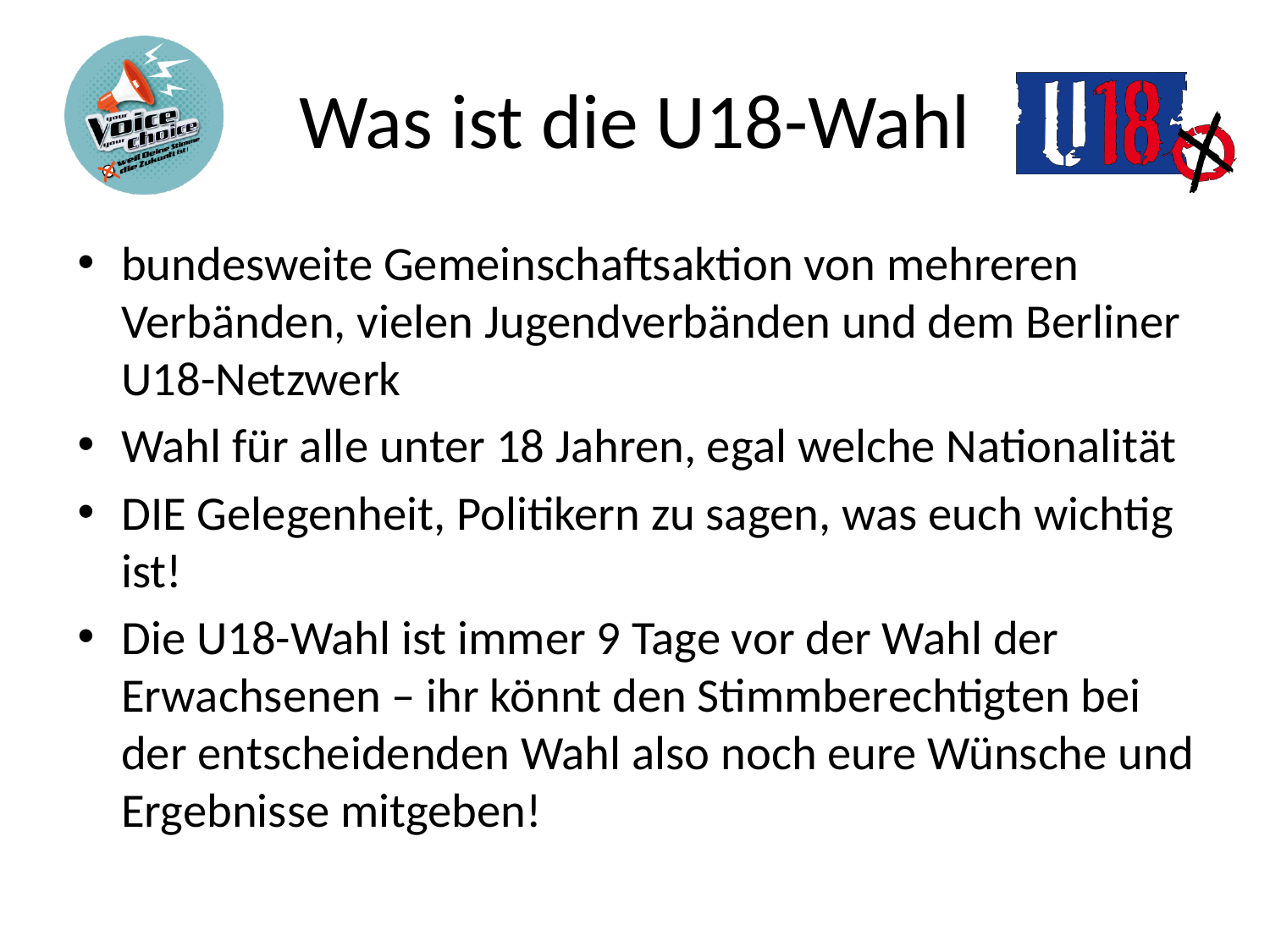

# Was ist die U18-Wahl
bundesweite Gemeinschaftsaktion von mehreren Verbänden, vielen Jugendverbänden und dem Berliner U18-Netzwerk
Wahl für alle unter 18 Jahren, egal welche Nationalität
DIE Gelegenheit, Politikern zu sagen, was euch wichtig ist!
Die U18-Wahl ist immer 9 Tage vor der Wahl der Erwachsenen – ihr könnt den Stimmberechtigten bei der entscheidenden Wahl also noch eure Wünsche und Ergebnisse mitgeben!